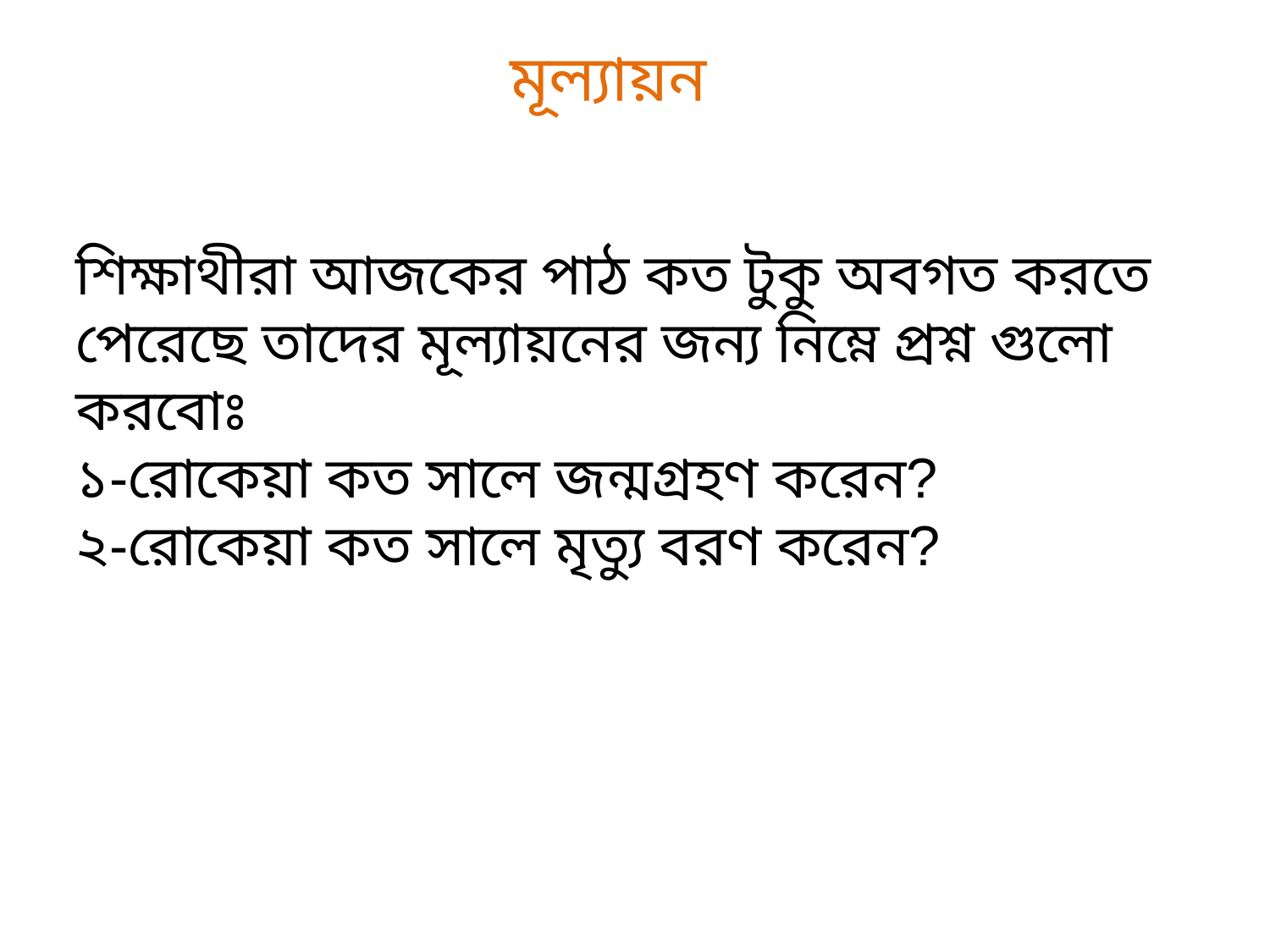

মূল্যায়ন
শিক্ষাথীরা আজকের পাঠ কত টুকু অবগত করতে পেরেছে তাদের মূল্যায়নের জন্য নিম্নে প্রশ্ন গুলো করবোঃ
১-রোকেয়া কত সালে জন্মগ্রহণ করেন?
২-রোকেয়া কত সালে মৃত্যু বরণ করেন?